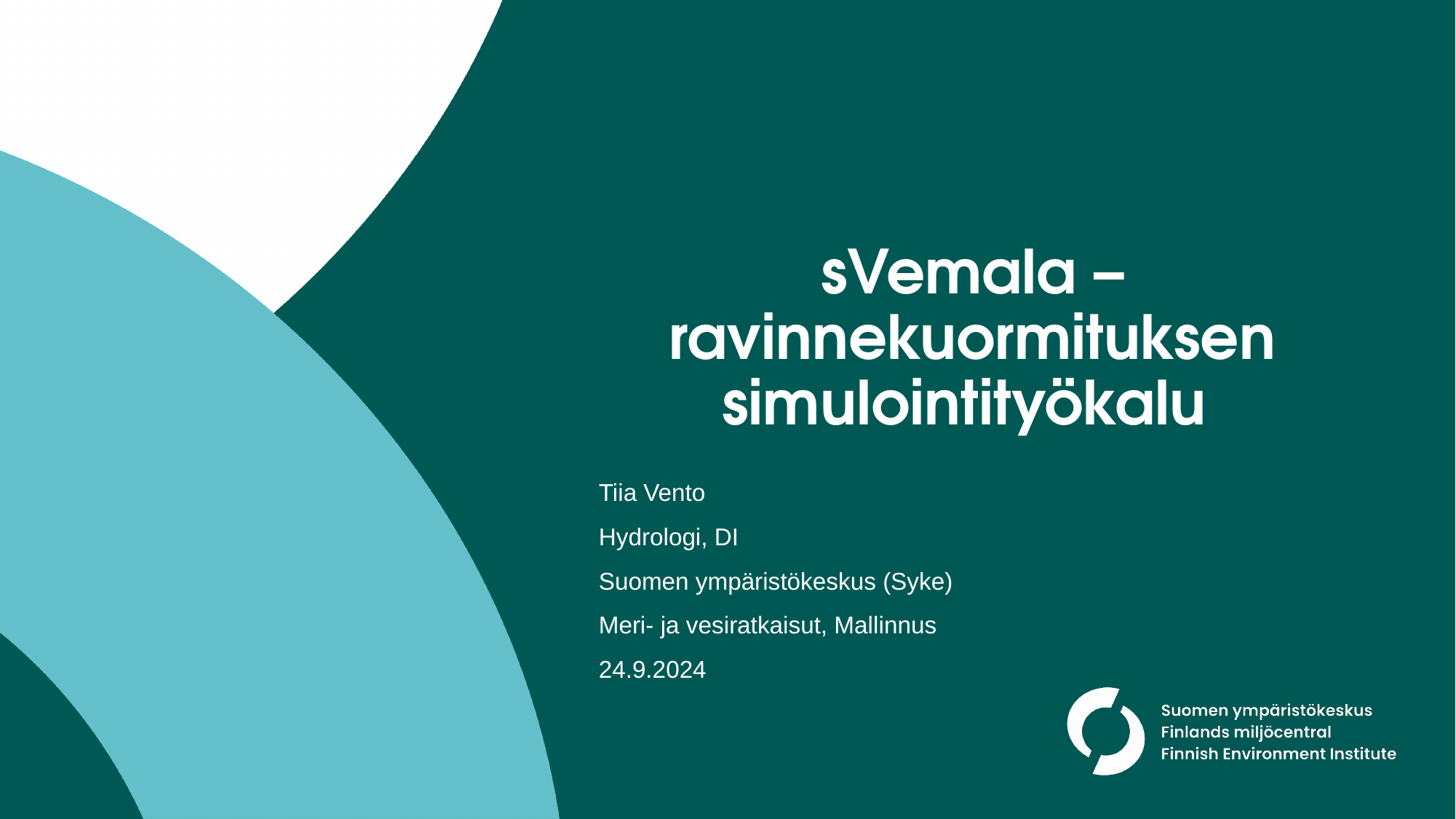

# sVemala – ravinnekuormituksen simulointityökalu
Tiia Vento
Hydrologi, DI
Suomen ympäristökeskus (Syke)
Meri- ja vesiratkaisut, Mallinnus
24.9.2024